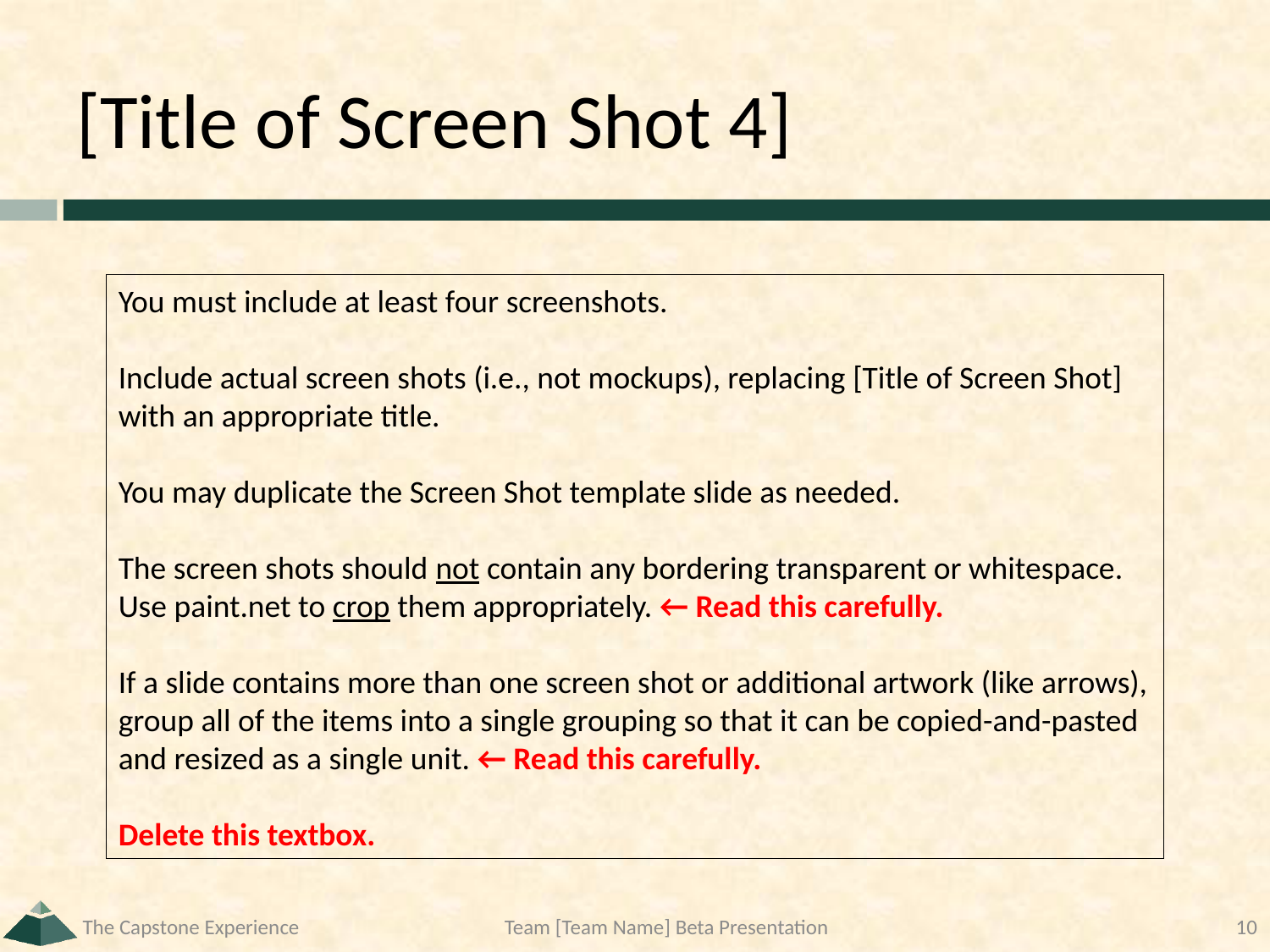

# [Title of Screen Shot 4]
You must include at least four screenshots.

Include actual screen shots (i.e., not mockups), replacing [Title of Screen Shot]  with an appropriate title.

You may duplicate the Screen Shot template slide as needed.

The screen shots should not contain any bordering transparent or whitespace. Use paint.net to crop them appropriately. ← Read this carefully.

If a slide contains more than one screen shot or additional artwork (like arrows), group all of the items into a single grouping so that it can be copied-and-pasted and resized as a single unit. ← Read this carefully.

Delete this textbox.
The Capstone Experience
Team [Team Name] Beta Presentation
10